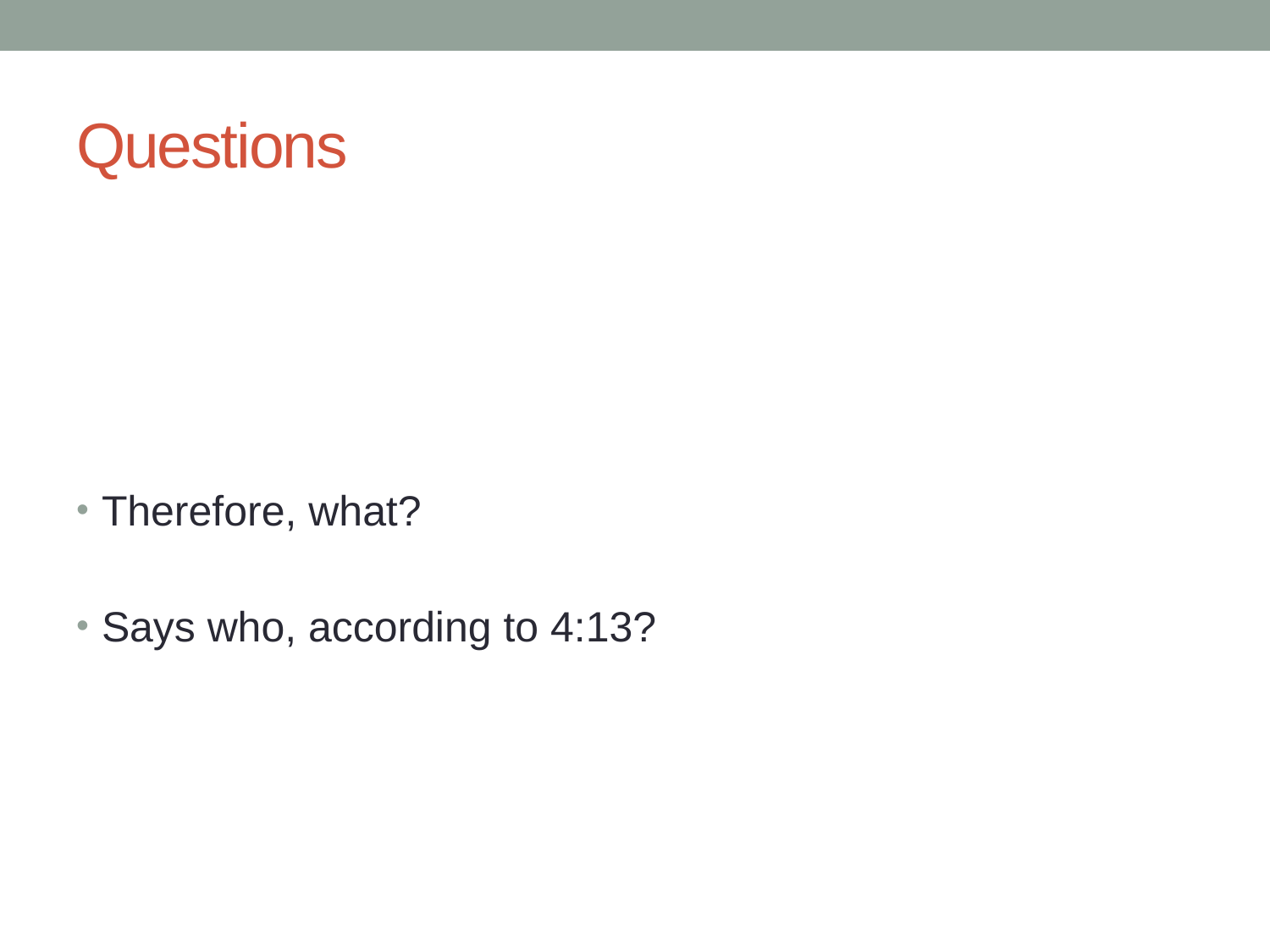

# Questions
Therefore, what?
Says who, according to 4:13?